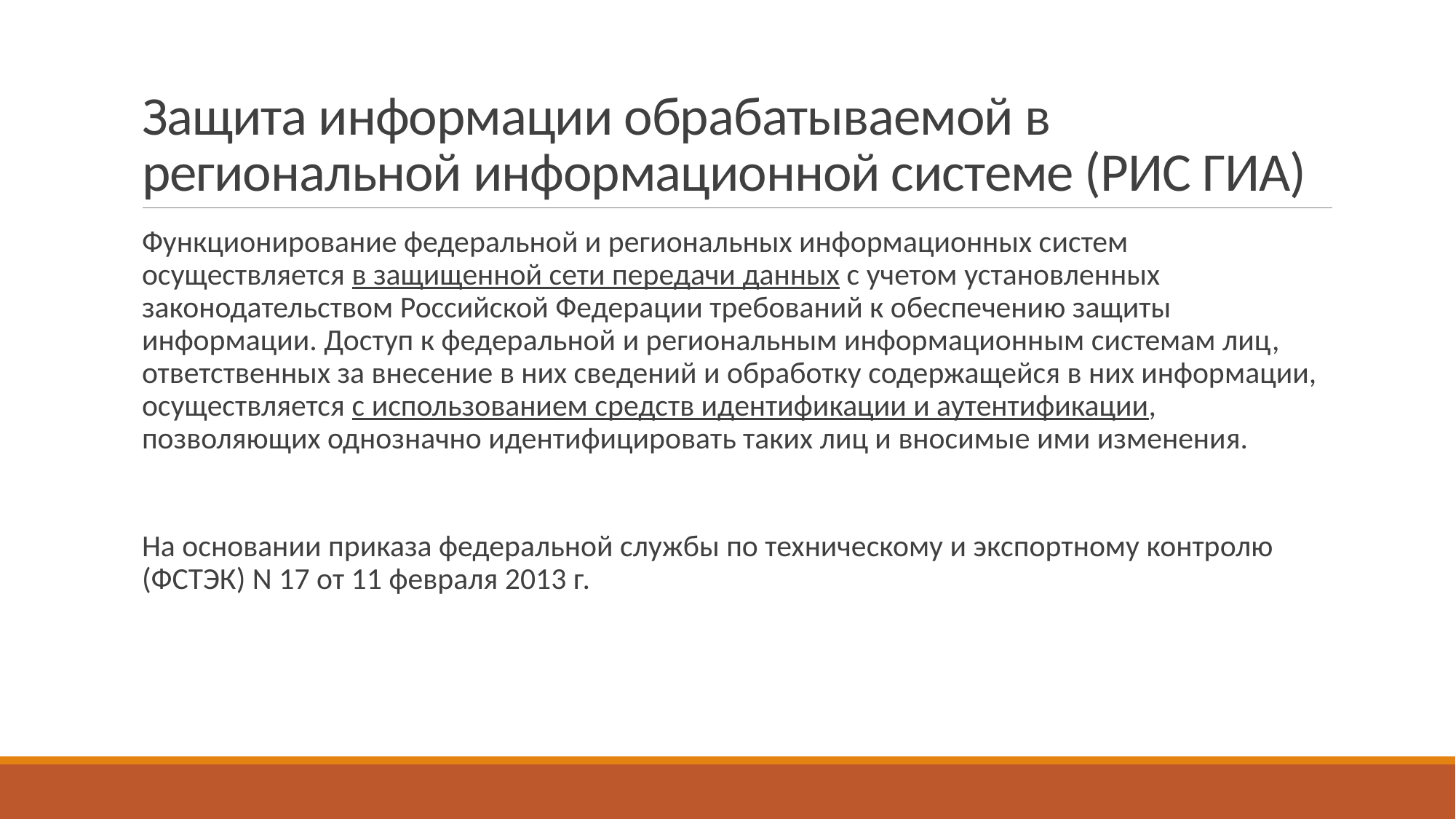

# Защита информации обрабатываемой в региональной информационной системе (РИС ГИА)
Функционирование федеральной и региональных информационных систем осуществляется в защищенной сети передачи данных с учетом установленных законодательством Российской Федерации требований к обеспечению защиты информации. Доступ к федеральной и региональным информационным системам лиц, ответственных за внесение в них сведений и обработку содержащейся в них информации, осуществляется с использованием средств идентификации и аутентификации, позволяющих однозначно идентифицировать таких лиц и вносимые ими изменения.

На основании приказа федеральной службы по техническому и экспортному контролю (ФСТЭК) N 17 от 11 февраля 2013 г.